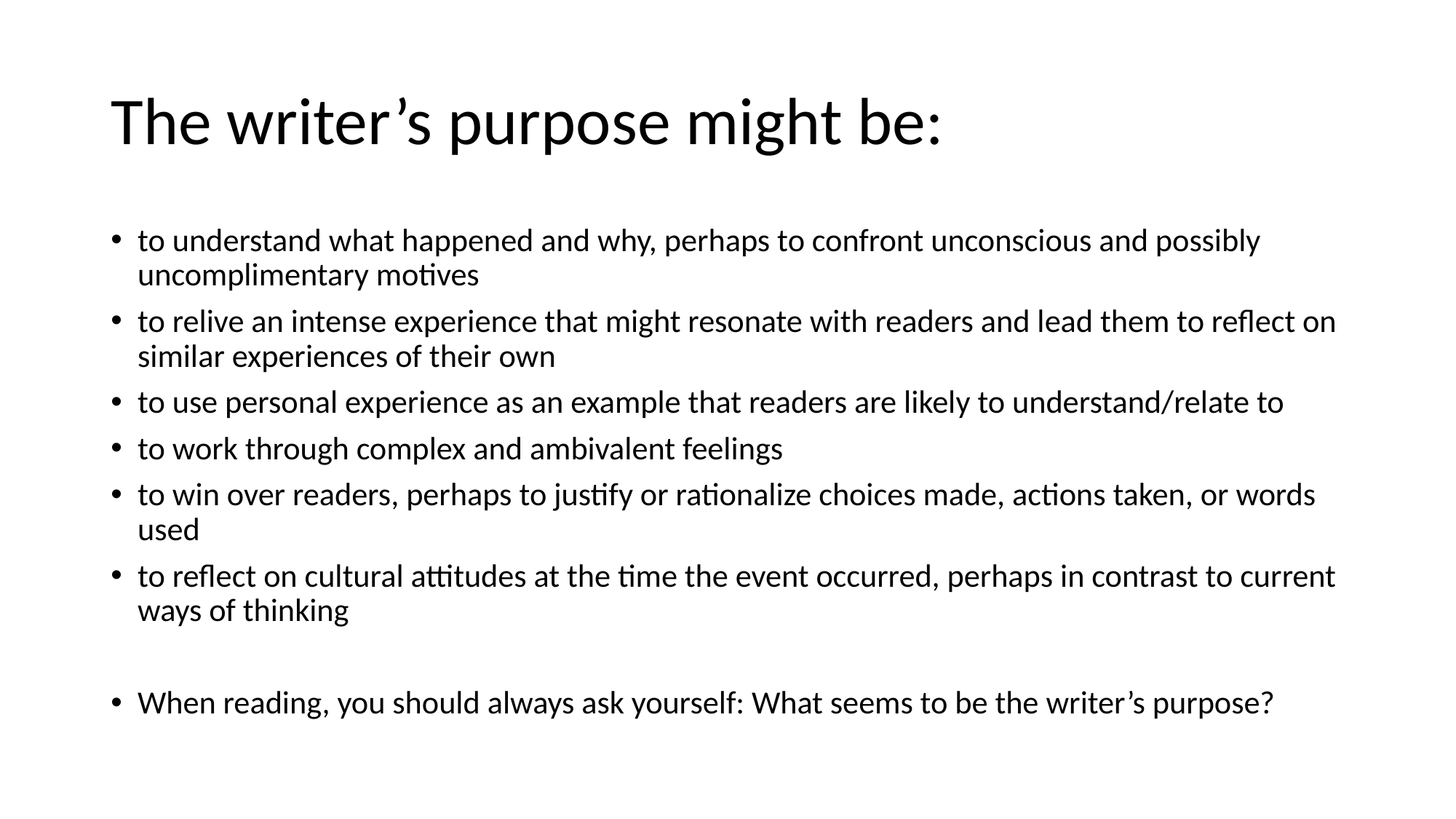

# The writer’s purpose might be:
to understand what happened and why, perhaps to confront unconscious and possibly uncomplimentary motives
to relive an intense experience that might resonate with readers and lead them to reflect on similar experiences of their own
to use personal experience as an example that readers are likely to understand/relate to
to work through complex and ambivalent feelings
to win over readers, perhaps to justify or rationalize choices made, actions taken, or words used
to reflect on cultural attitudes at the time the event occurred, perhaps in contrast to current ways of thinking

When reading, you should always ask yourself: What seems to be the writer’s purpose?